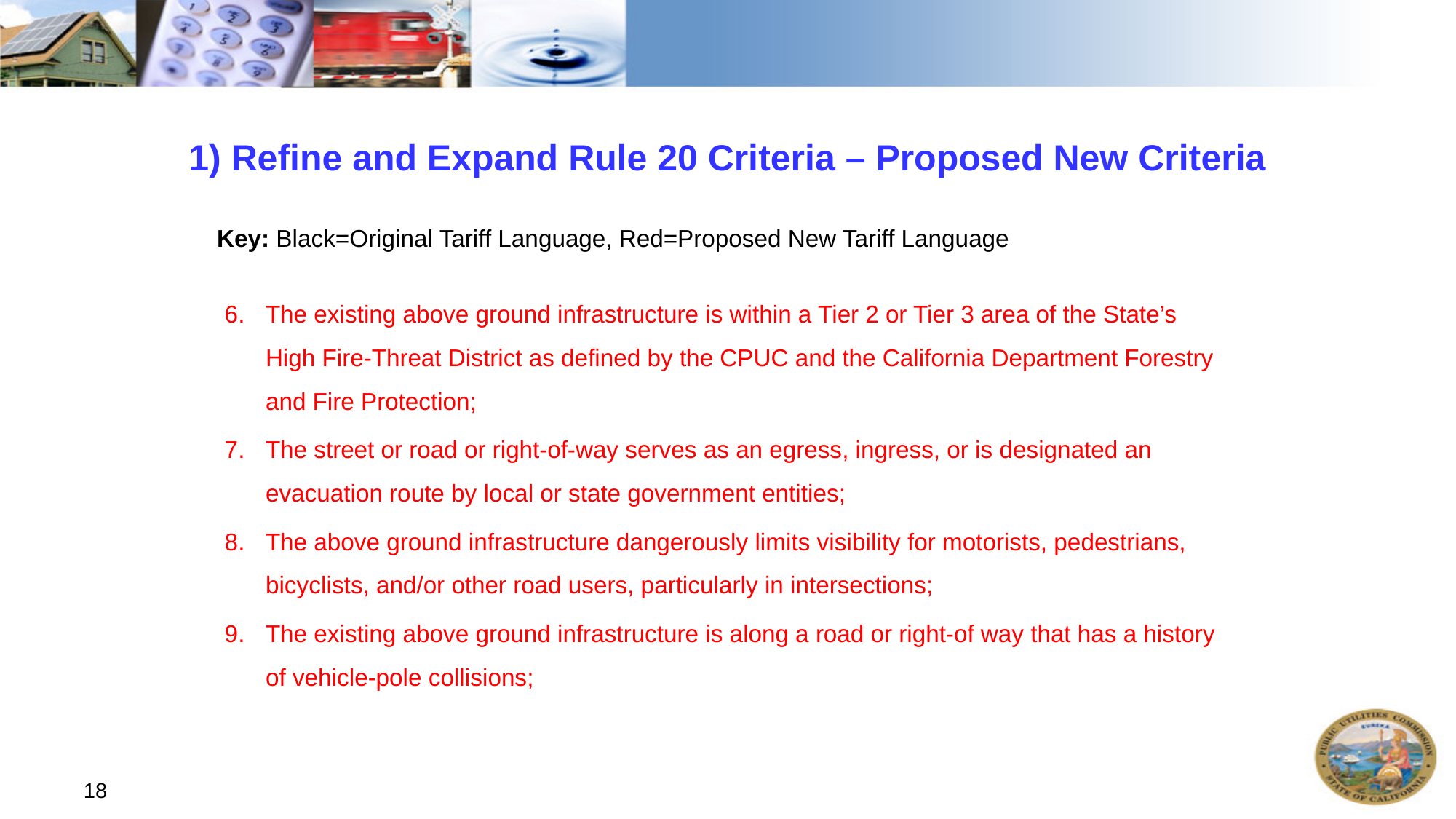

# 1) Refine and Expand Rule 20 Criteria – Proposed New Criteria
Key: Black=Original Tariff Language, Red=Proposed New Tariff Language
The existing above ground infrastructure is within a Tier 2 or Tier 3 area of the State’s High Fire-Threat District as defined by the CPUC and the California Department Forestry and Fire Protection;
The street or road or right-of-way serves as an egress, ingress, or is designated an evacuation route by local or state government entities;
The above ground infrastructure dangerously limits visibility for motorists, pedestrians, bicyclists, and/or other road users, particularly in intersections;
The existing above ground infrastructure is along a road or right-of way that has a history of vehicle-pole collisions;

18